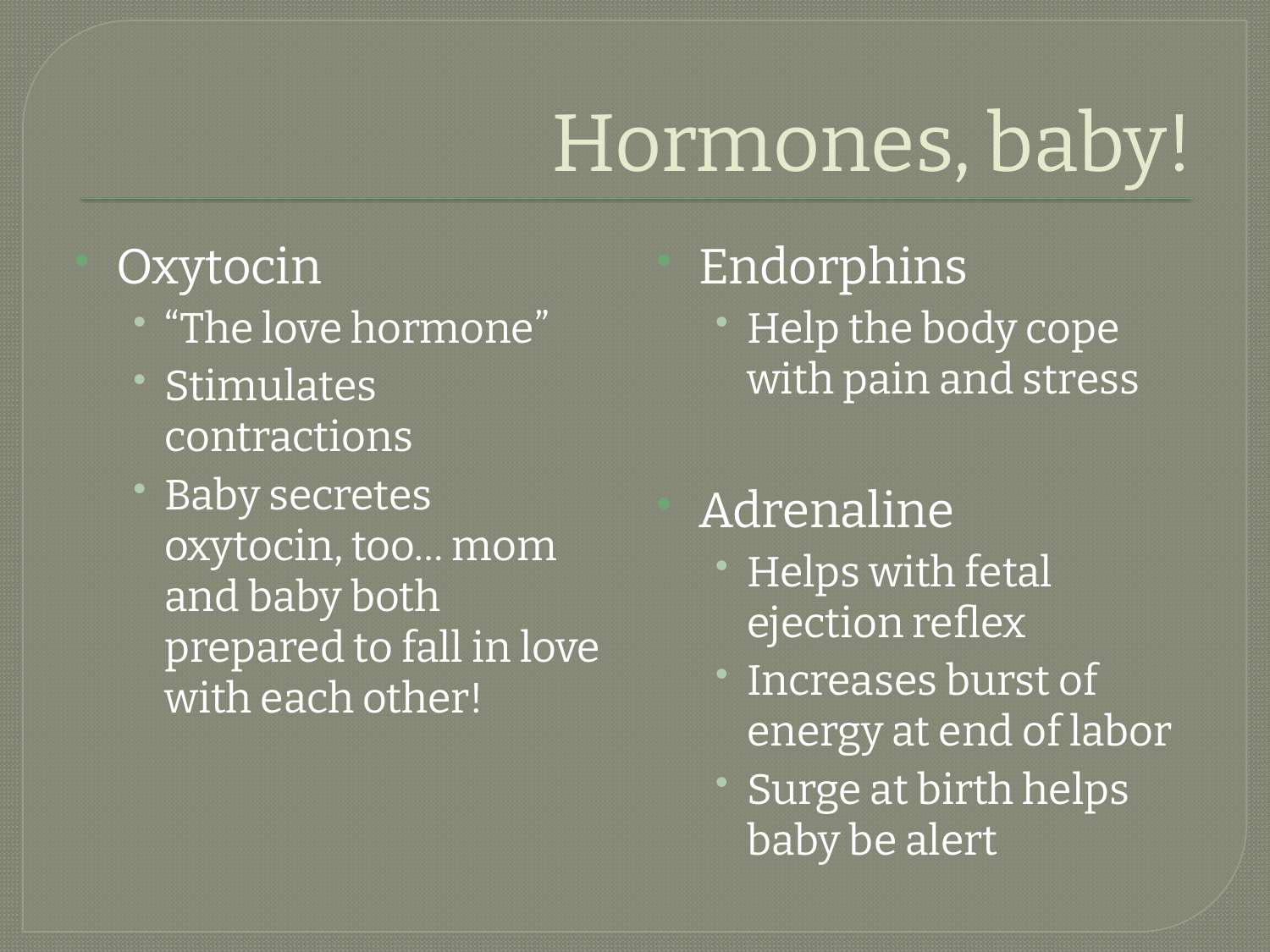

# Hormones, baby!
Oxytocin
“The love hormone”
Stimulates contractions
Baby secretes oxytocin, too… mom and baby both prepared to fall in love with each other!
Endorphins
Help the body cope with pain and stress

Adrenaline
Helps with fetal ejection reflex
Increases burst of energy at end of labor
Surge at birth helps baby be alert